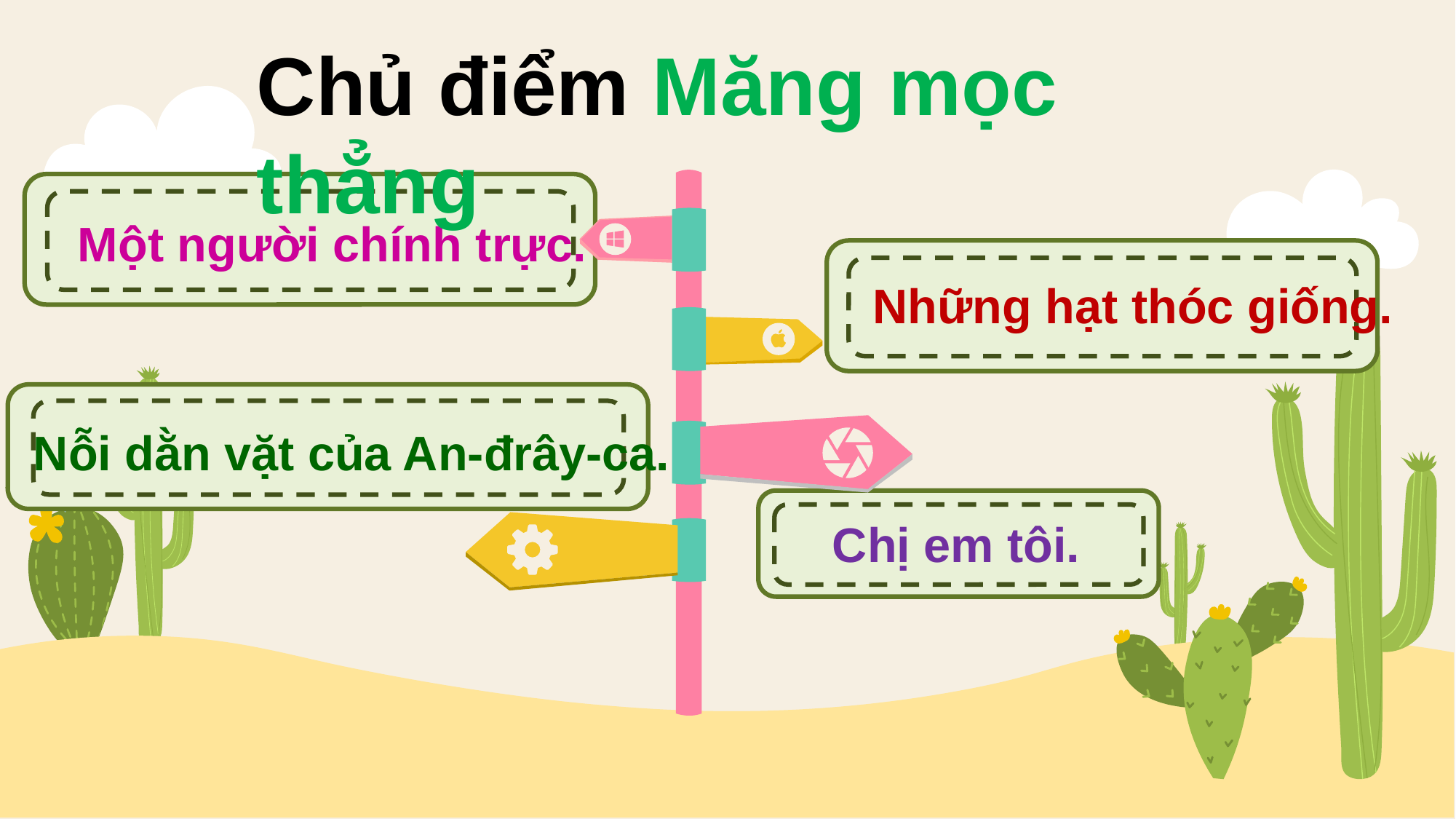

Chủ điểm Măng mọc thẳng

Một người chính trực.

Những hạt thóc giống.

Nỗi dằn vặt của An-đrây-ca.

Chị em tôi.